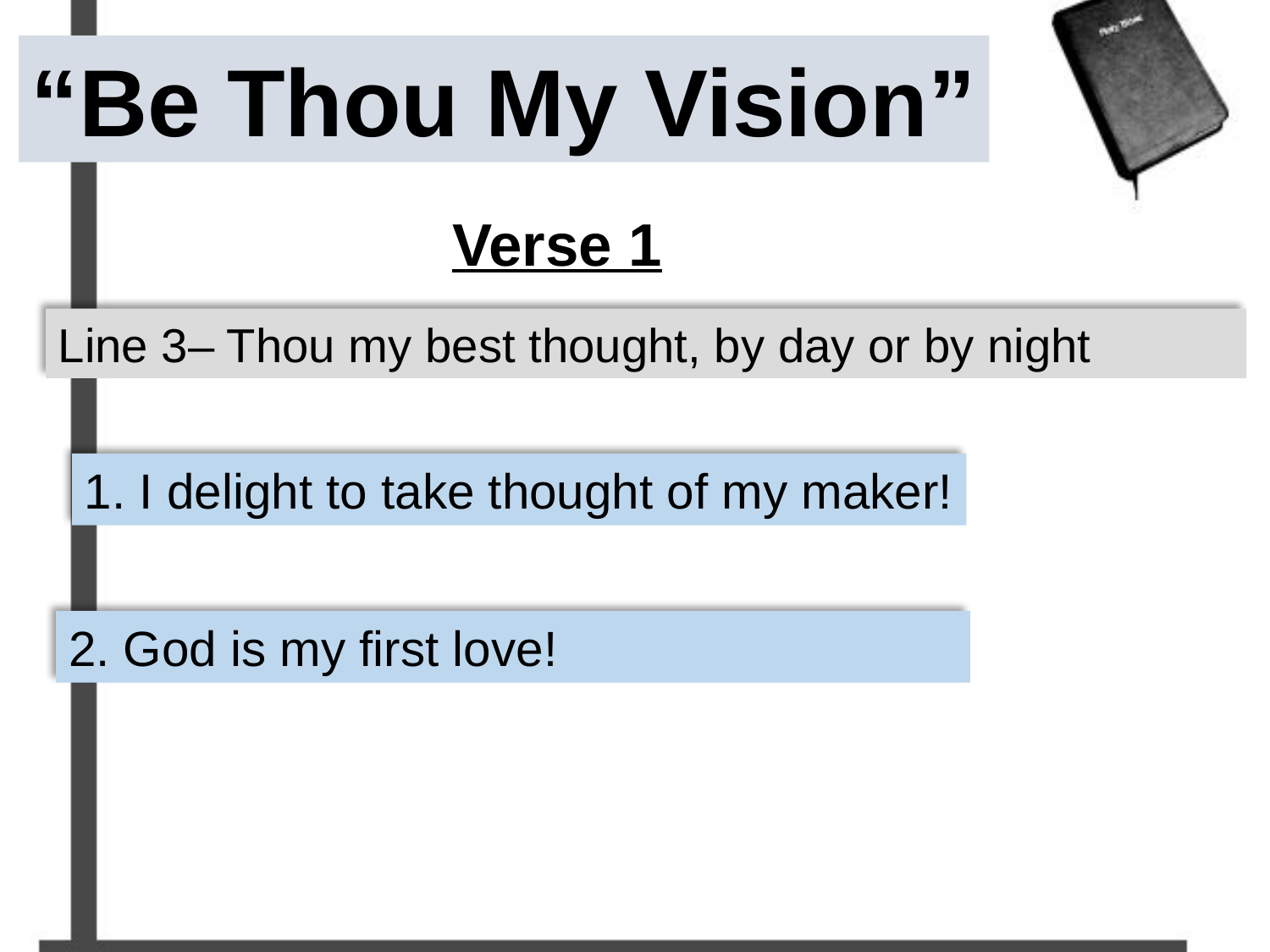

“Be Thou My Vision”
Verse 1
Line 3– Thou my best thought, by day or by night
1. I delight to take thought of my maker!
2. God is my first love!